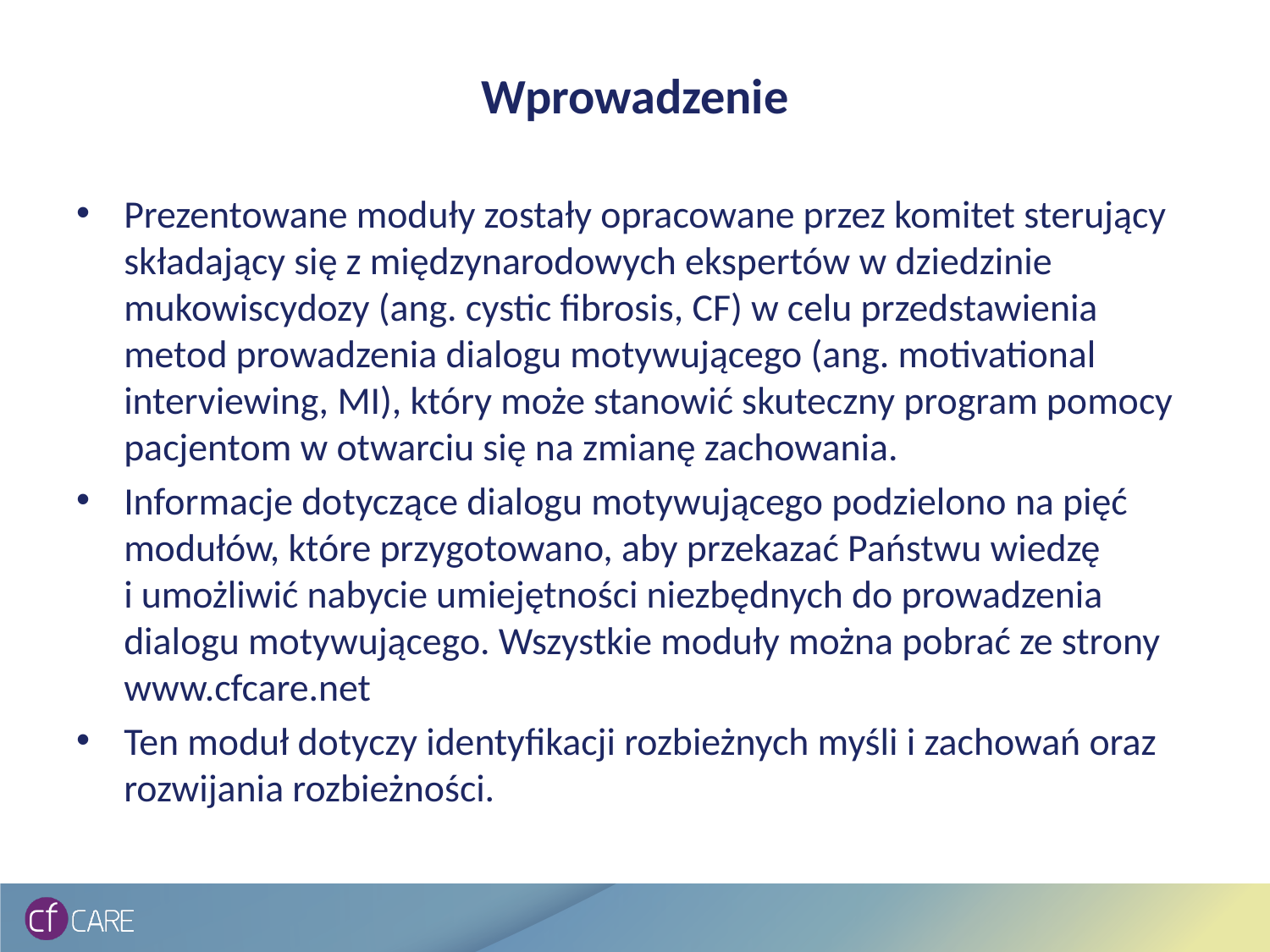

# Wprowadzenie
Prezentowane moduły zostały opracowane przez komitet sterujący składający się z międzynarodowych ekspertów w dziedzinie mukowiscydozy (ang. cystic fibrosis, CF) w celu przedstawienia metod prowadzenia dialogu motywującego (ang. motivational interviewing, MI), który może stanowić skuteczny program pomocy pacjentom w otwarciu się na zmianę zachowania.
Informacje dotyczące dialogu motywującego podzielono na pięć modułów, które przygotowano, aby przekazać Państwu wiedzę i umożliwić nabycie umiejętności niezbędnych do prowadzenia dialogu motywującego. Wszystkie moduły można pobrać ze strony www.cfcare.net
Ten moduł dotyczy identyfikacji rozbieżnych myśli i zachowań oraz rozwijania rozbieżności.